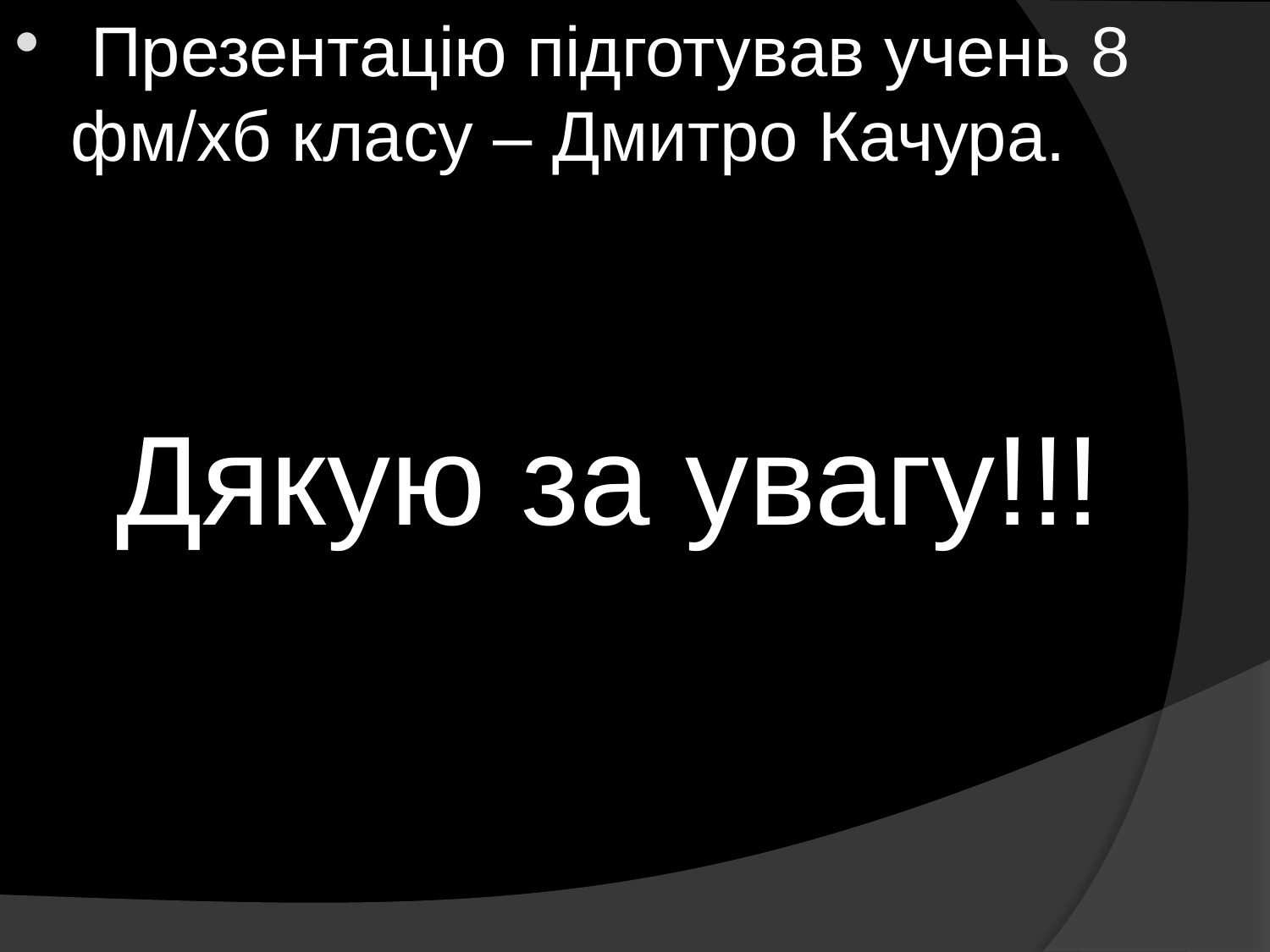

Презентацію підготував учень 8    фм/хб класу – Дмитро Качура.

     Дякую за увагу!!!